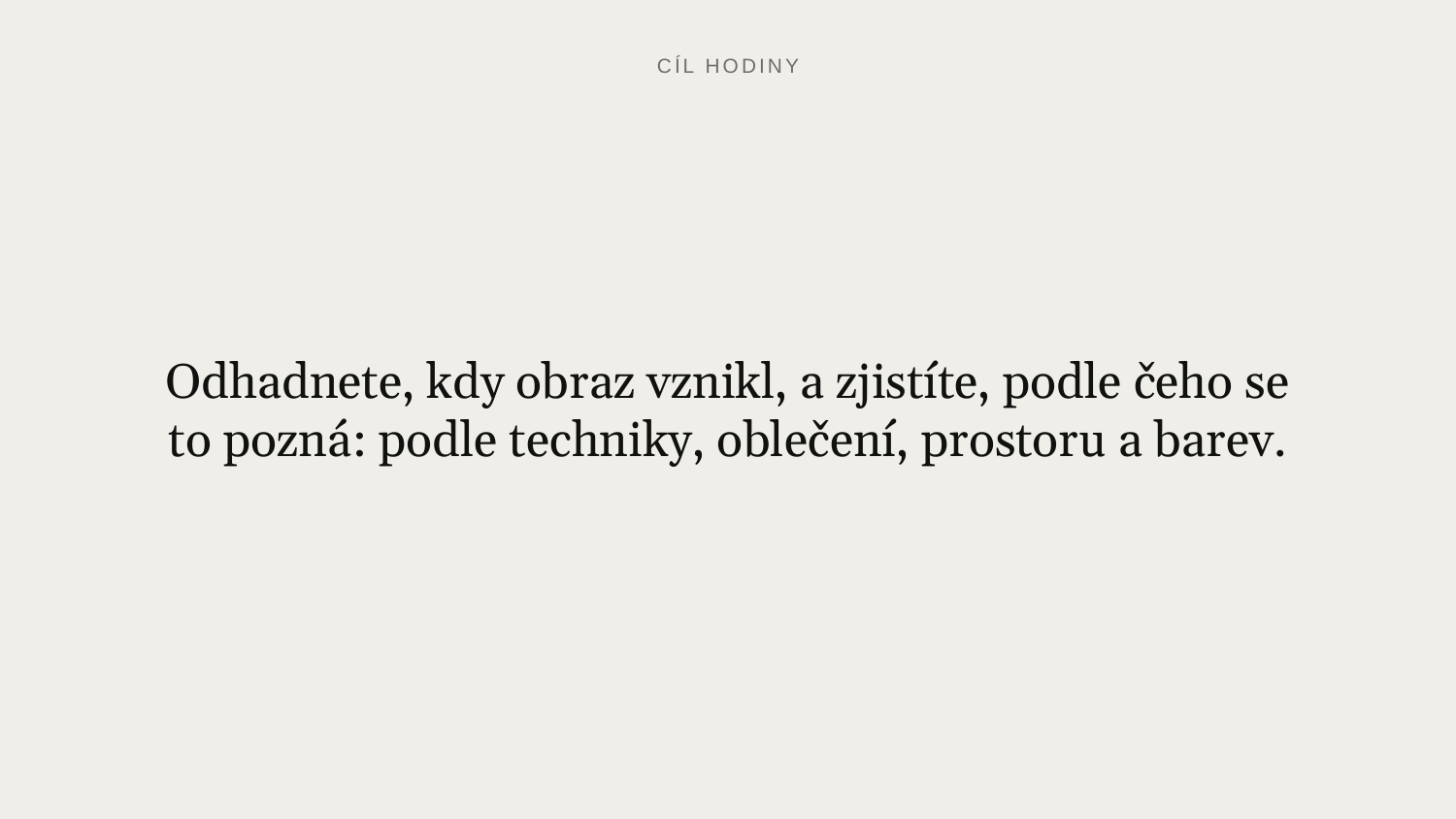

CÍL HODINY
Odhadnete, kdy obraz vznikl, a zjistíte, podle čeho se to pozná: podle techniky, oblečení, prostoru a barev.